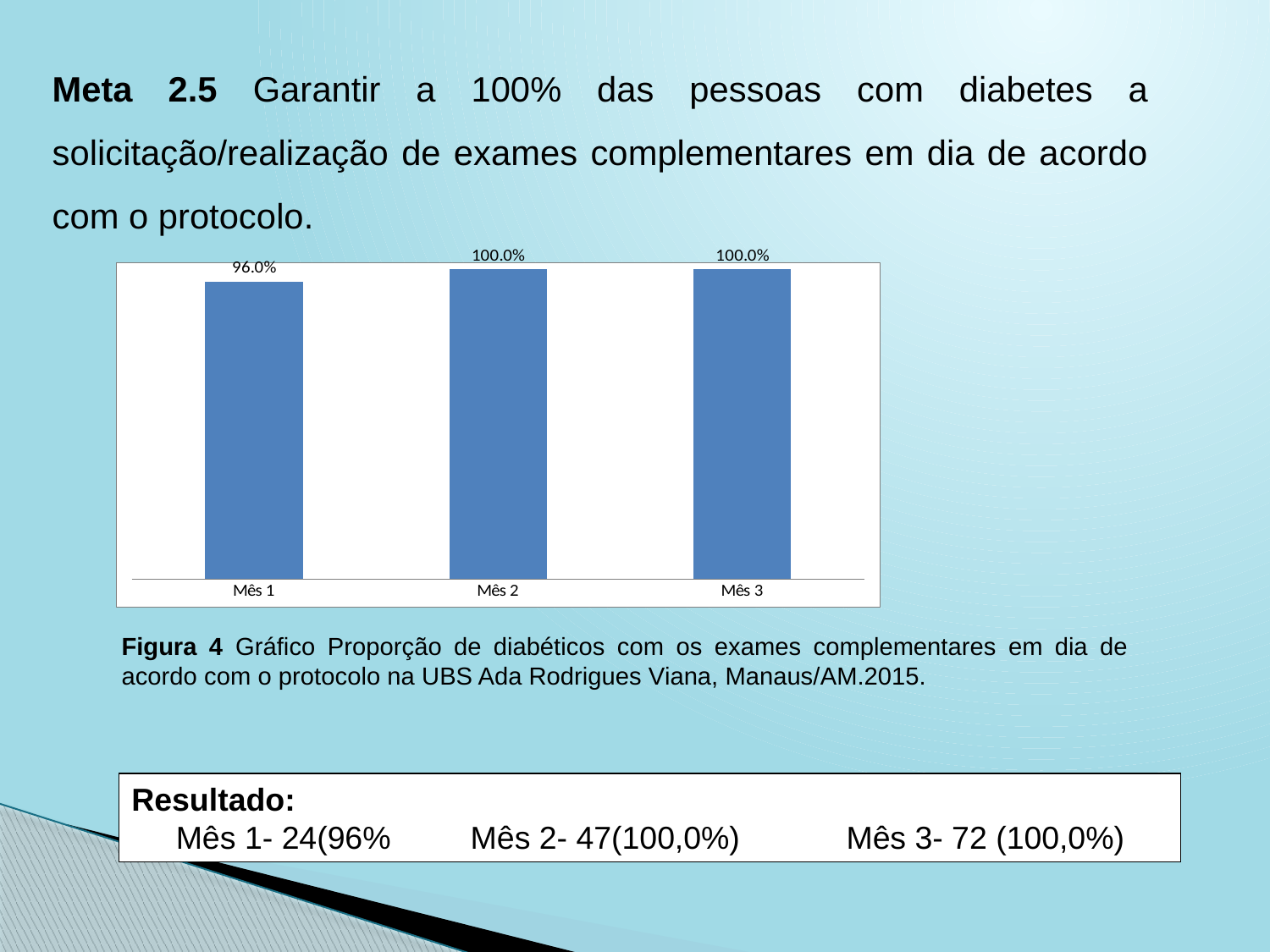

Meta 2.5 Garantir a 100% das pessoas com diabetes a solicitação/realização de exames complementares em dia de acordo com o protocolo.

### Chart

| Category | Proporção de pessoas com diabetes com os exames complementares  em dia de acordo com o protocolo |
|---|---|
| Mês 1 | 0.9600000000000006 |
| Mês 2 | 1.0 |
| Mês 3 | 1.0 |
Figura 4 Gráfico Proporção de diabéticos com os exames complementares em dia de acordo com o protocolo na UBS Ada Rodrigues Viana, Manaus/AM.2015.

Resultado:
     Mês 1- 24(96%         Mês 2- 47(100,0%)            Mês 3- 72 (100,0%)